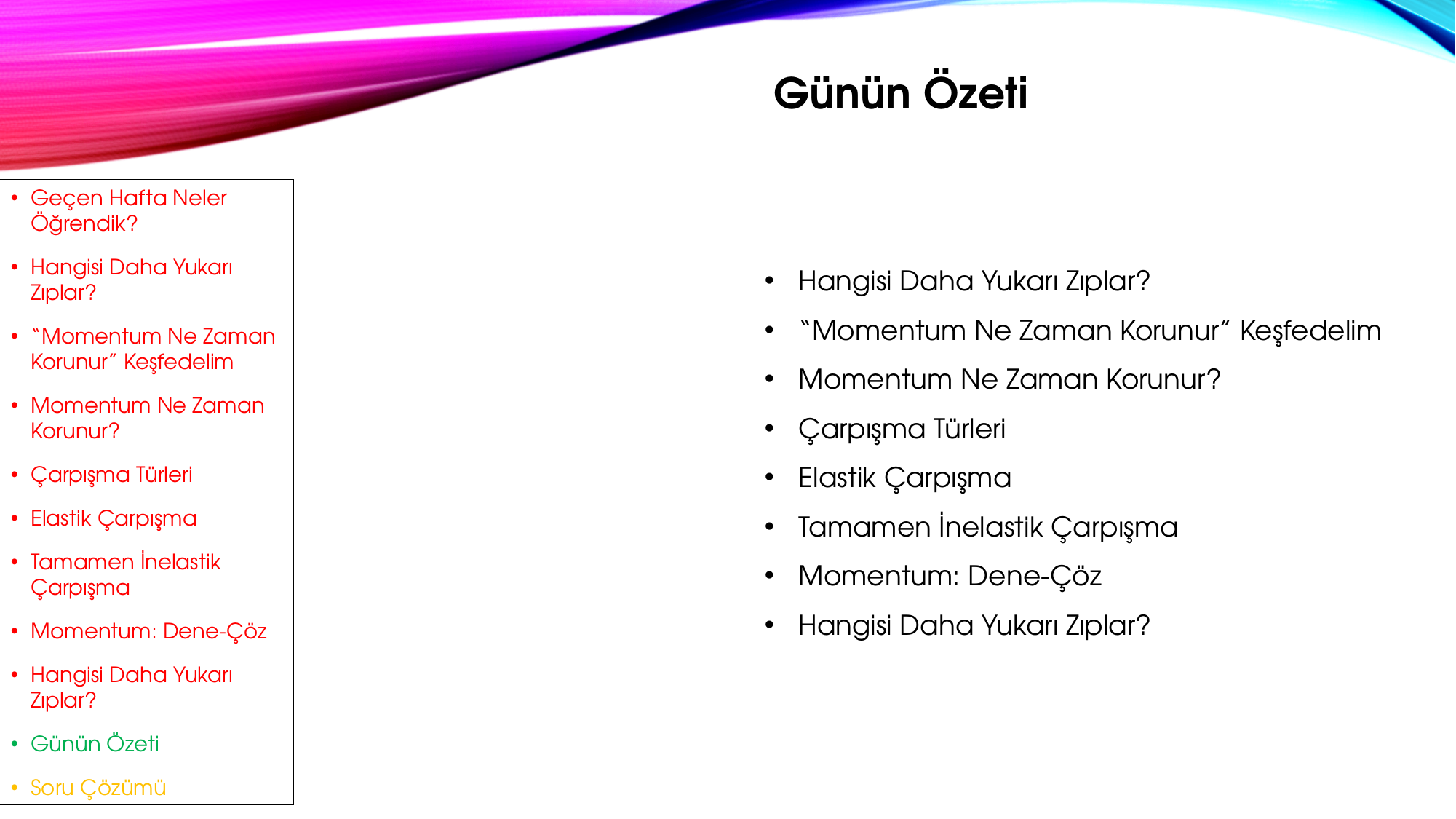

Günün Özeti
Geçen Hafta Neler Öğrendik?
Hangisi Daha Yukarı Zıplar?
“Momentum Ne Zaman Korunur” Keşfedelim
Momentum Ne Zaman Korunur?
Çarpışma Türleri
Elastik Çarpışma
Tamamen İnelastik Çarpışma
Momentum: Dene-Çöz
Hangisi Daha Yukarı Zıplar?
Günün Özeti
Soru Çözümü
Hangisi Daha Yukarı Zıplar?
“Momentum Ne Zaman Korunur” Keşfedelim
Momentum Ne Zaman Korunur?
Çarpışma Türleri
Elastik Çarpışma
Tamamen İnelastik Çarpışma
Momentum: Dene-Çöz
Hangisi Daha Yukarı Zıplar?